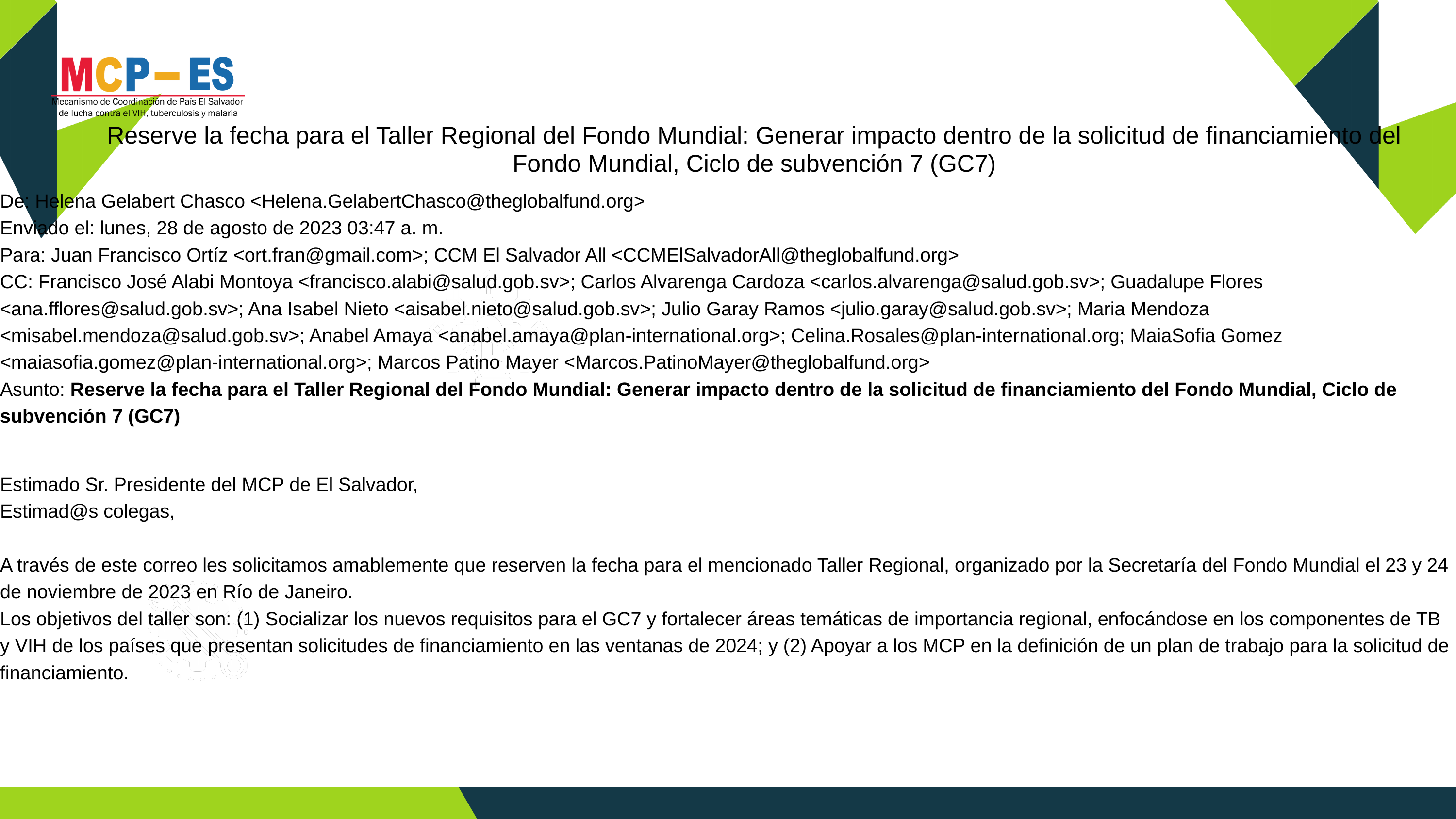

Reserve la fecha para el Taller Regional del Fondo Mundial: Generar impacto dentro de la solicitud de financiamiento del Fondo Mundial, Ciclo de subvención 7 (GC7)

De: Helena Gelabert Chasco <Helena.GelabertChasco@theglobalfund.org>
Enviado el: lunes, 28 de agosto de 2023 03:47 a. m.
Para: Juan Francisco Ortíz <ort.fran@gmail.com>; CCM El Salvador All <CCMElSalvadorAll@theglobalfund.org>
CC: Francisco José Alabi Montoya <francisco.alabi@salud.gob.sv>; Carlos Alvarenga Cardoza <carlos.alvarenga@salud.gob.sv>; Guadalupe Flores <ana.fflores@salud.gob.sv>; Ana Isabel Nieto <aisabel.nieto@salud.gob.sv>; Julio Garay Ramos <julio.garay@salud.gob.sv>; Maria Mendoza <misabel.mendoza@salud.gob.sv>; Anabel Amaya <anabel.amaya@plan-international.org>; Celina.Rosales@plan-international.org; MaiaSofia Gomez <maiasofia.gomez@plan-international.org>; Marcos Patino Mayer <Marcos.PatinoMayer@theglobalfund.org>
Asunto: Reserve la fecha para el Taller Regional del Fondo Mundial: Generar impacto dentro de la solicitud de financiamiento del Fondo Mundial, Ciclo de subvención 7 (GC7)

Estimado Sr. Presidente del MCP de El Salvador,
Estimad@s colegas,

A través de este correo les solicitamos amablemente que reserven la fecha para el mencionado Taller Regional, organizado por la Secretaría del Fondo Mundial el 23 y 24 de noviembre de 2023 en Río de Janeiro.
Los objetivos del taller son: (1) Socializar los nuevos requisitos para el GC7 y fortalecer áreas temáticas de importancia regional, enfocándose en los componentes de TB y VIH de los países que presentan solicitudes de financiamiento en las ventanas de 2024; y (2) Apoyar a los MCP en la definición de un plan de trabajo para la solicitud de financiamiento.